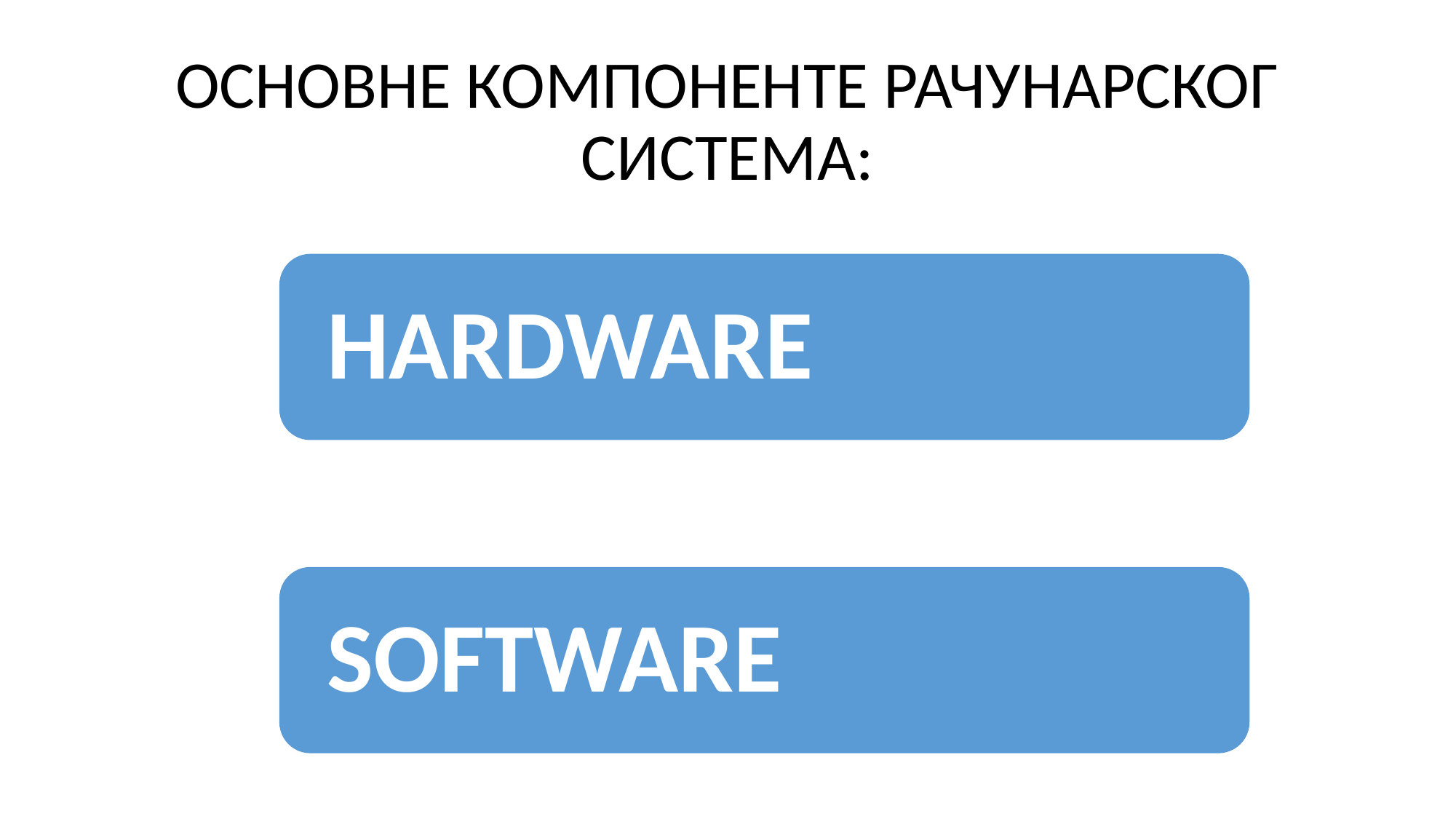

# ОСНОВНЕ КОМПОНЕНТЕ РАЧУНАРСКОГ СИСТЕМA:
HARDWARE
SOFTWARE